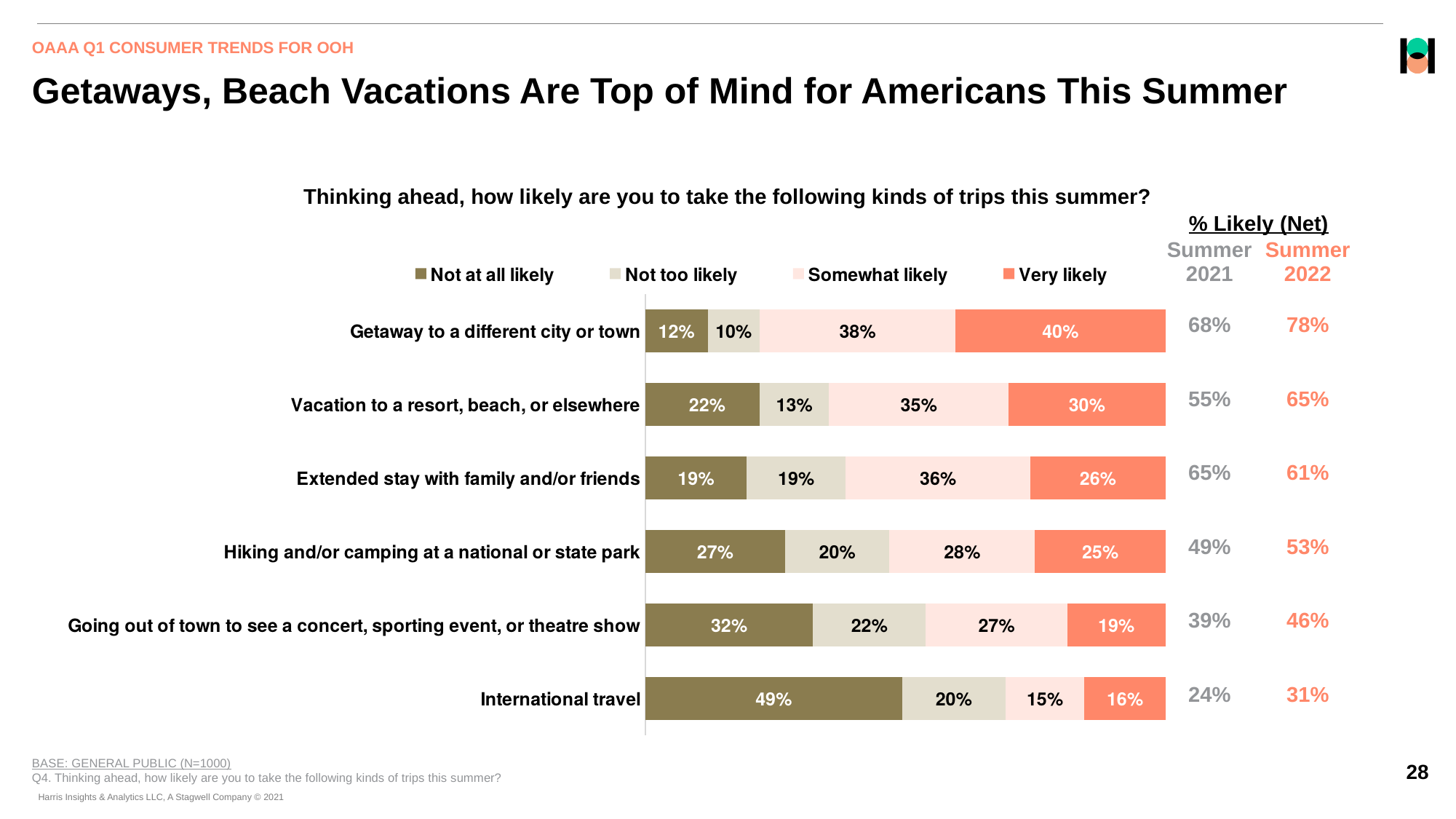

OAAA Q1 CONSUMER TRENDS FOR OOH
# Getaways, Beach Vacations Are Top of Mind for Americans This Summer
Thinking ahead, how likely are you to take the following kinds of trips this summer?
| % Likely (Net) |  |
| --- | --- |
| Summer 2021 | Summer 2022 |
| 68% | 78% |
| 55% | 65% |
| 65% | 61% |
| 49% | 53% |
| 39% | 46% |
| 24% | 31% |

### Chart

| Category | Not at all likely | Not too likely | Somewhat likely | Very likely |
|---|---|---|---|---|
| Getaway to a different city or town | 0.11987695 | 0.10049787 | 0.37574435 | 0.40388083 |
| Vacation to a resort, beach, or elsewhere | 0.22005502 | 0.13306007 | 0.34526974 | 0.30161517 |
| Extended stay with family and/or friends | 0.194654 | 0.19078615 | 0.35510042 | 0.25945943 |
| Hiking and/or camping at a national or state park | 0.26903958 | 0.20040653 | 0.27971916 | 0.25083474 |
| Going out of town to see a concert, sporting event, or theatre show | 0.32239025 | 0.21719503 | 0.27163704 | 0.18877768 |
| International travel | 0.4940918 | 0.19848263 | 0.15178219 | 0.15564337 |

BASE: GENERAL PUBLIC (N=1000)
Q4. Thinking ahead, how likely are you to take the following kinds of trips this summer?